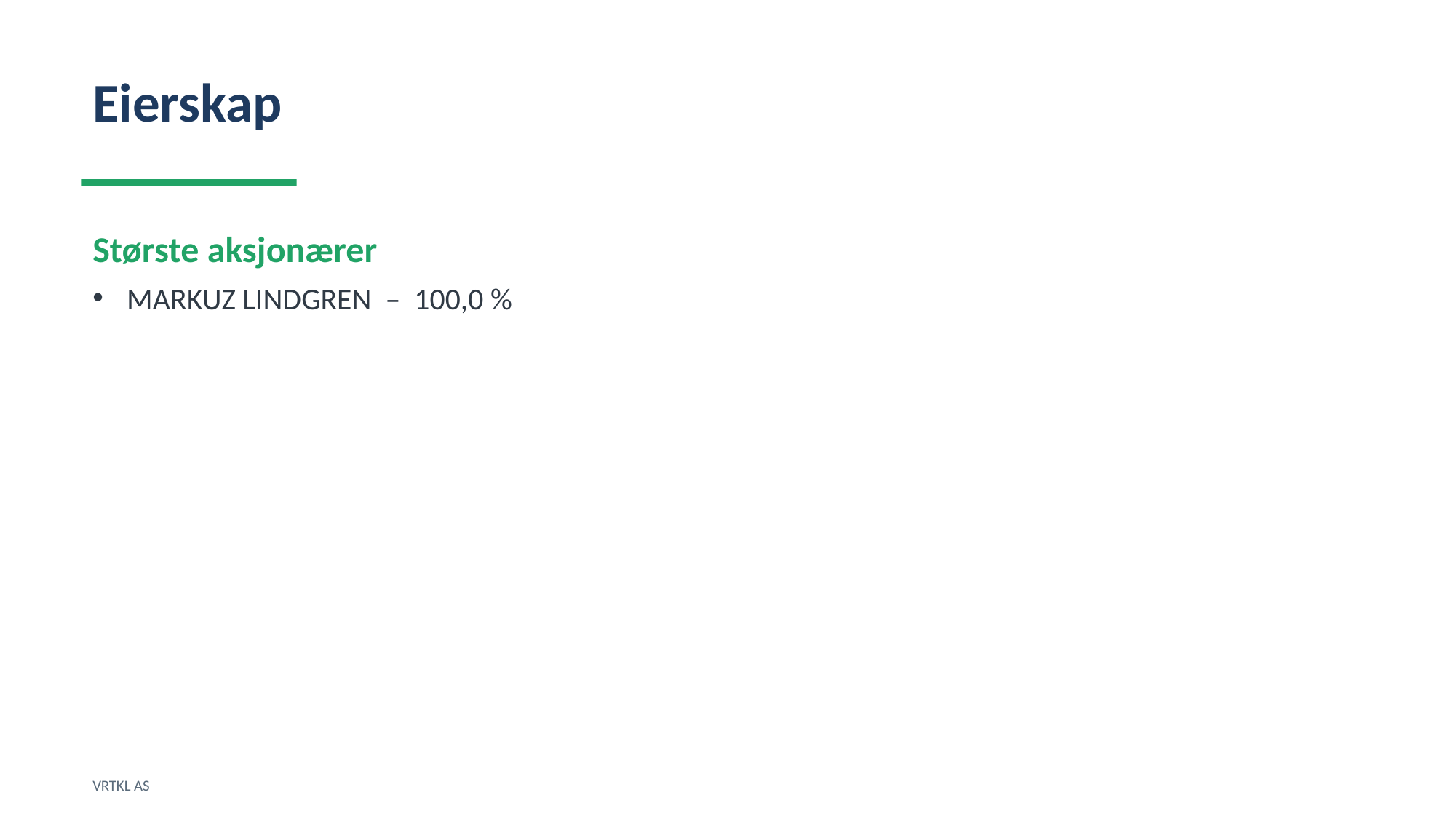

Eierskap

Største aksjonærer
MARKUZ LINDGREN  –  100,0 %
VRTKL AS